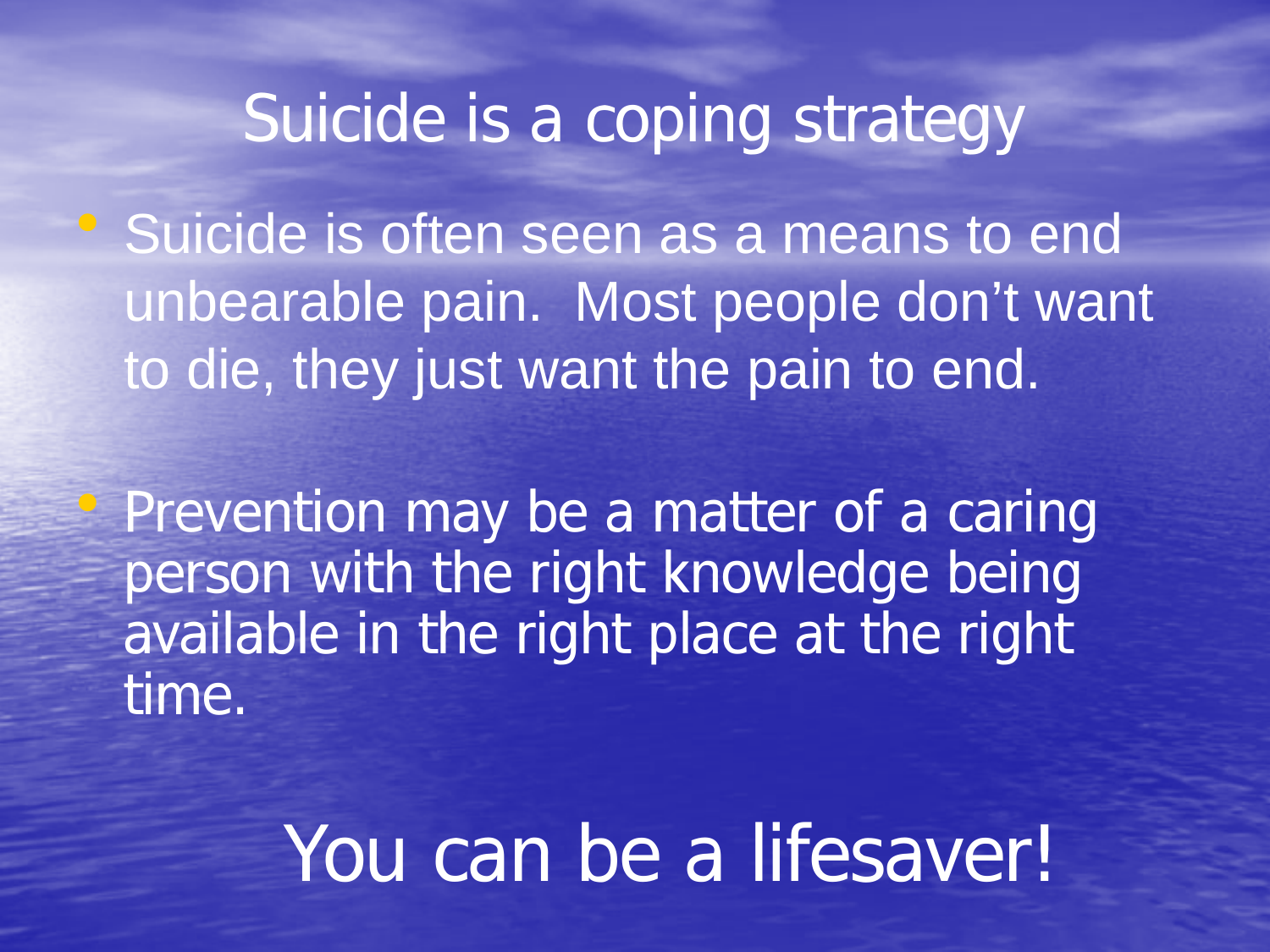

# Suicide is a coping strategy
Suicide is often seen as a means to end unbearable pain.  Most people don’t want to die, they just want the pain to end.

Prevention may be a matter of a caring person with the right knowledge being available in the right place at the right time.

   You can be a lifesaver!